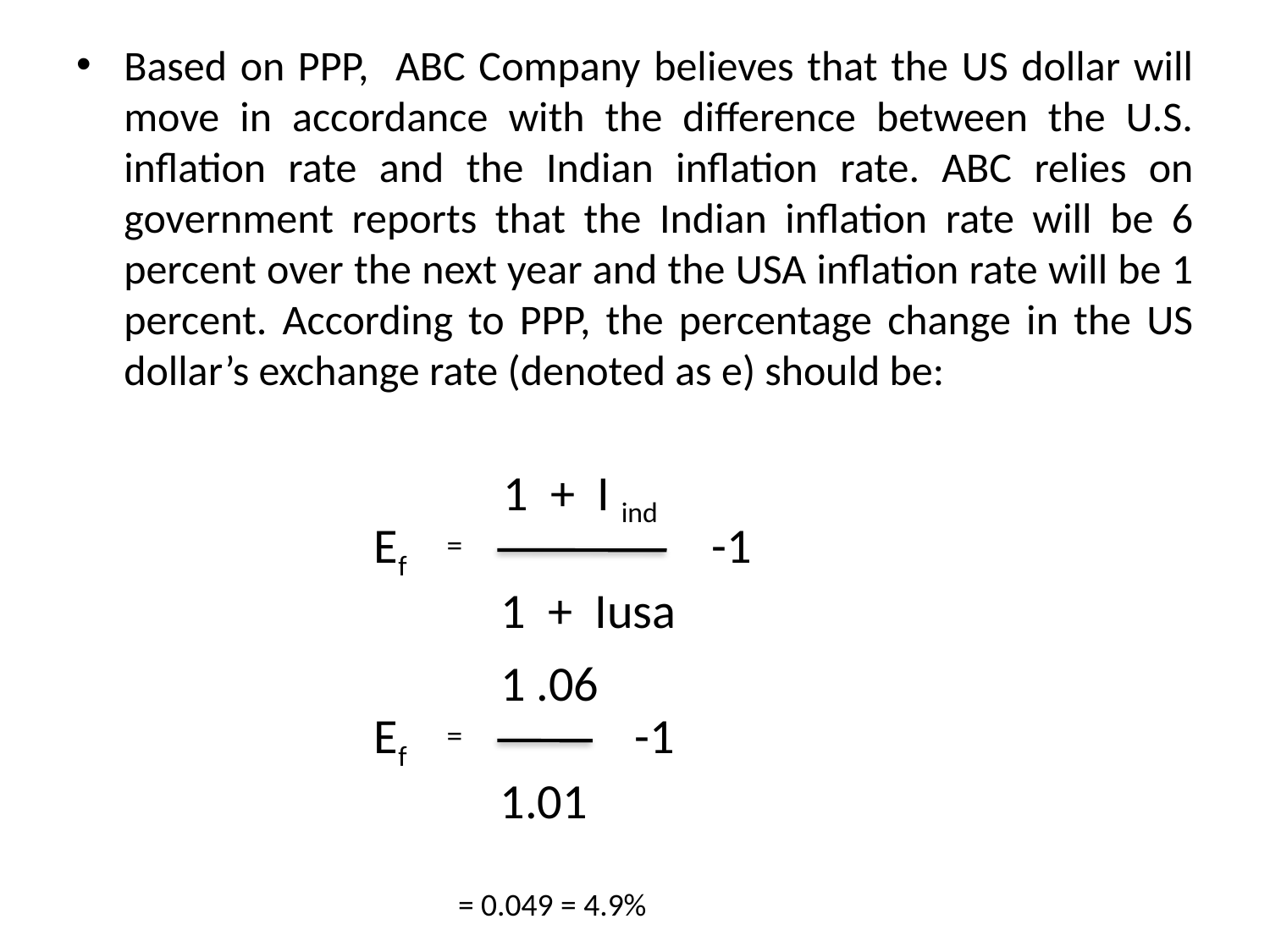

Based on PPP,  ABC Company believes that the US dollar will move in accordance with the difference between the U.S. inflation rate and the Indian inflation rate. ABC relies on government reports that the Indian inflation rate will be 6 percent over the next year and the USA inflation rate will be 1 percent. According to PPP, the percentage change in the US dollar’s exchange rate (denoted as e) should be:

1  +  I ind
Ef
-1
=
1  +  Iusa
1 .06
Ef
-1
=
1.01
= 0.049 = 4.9%